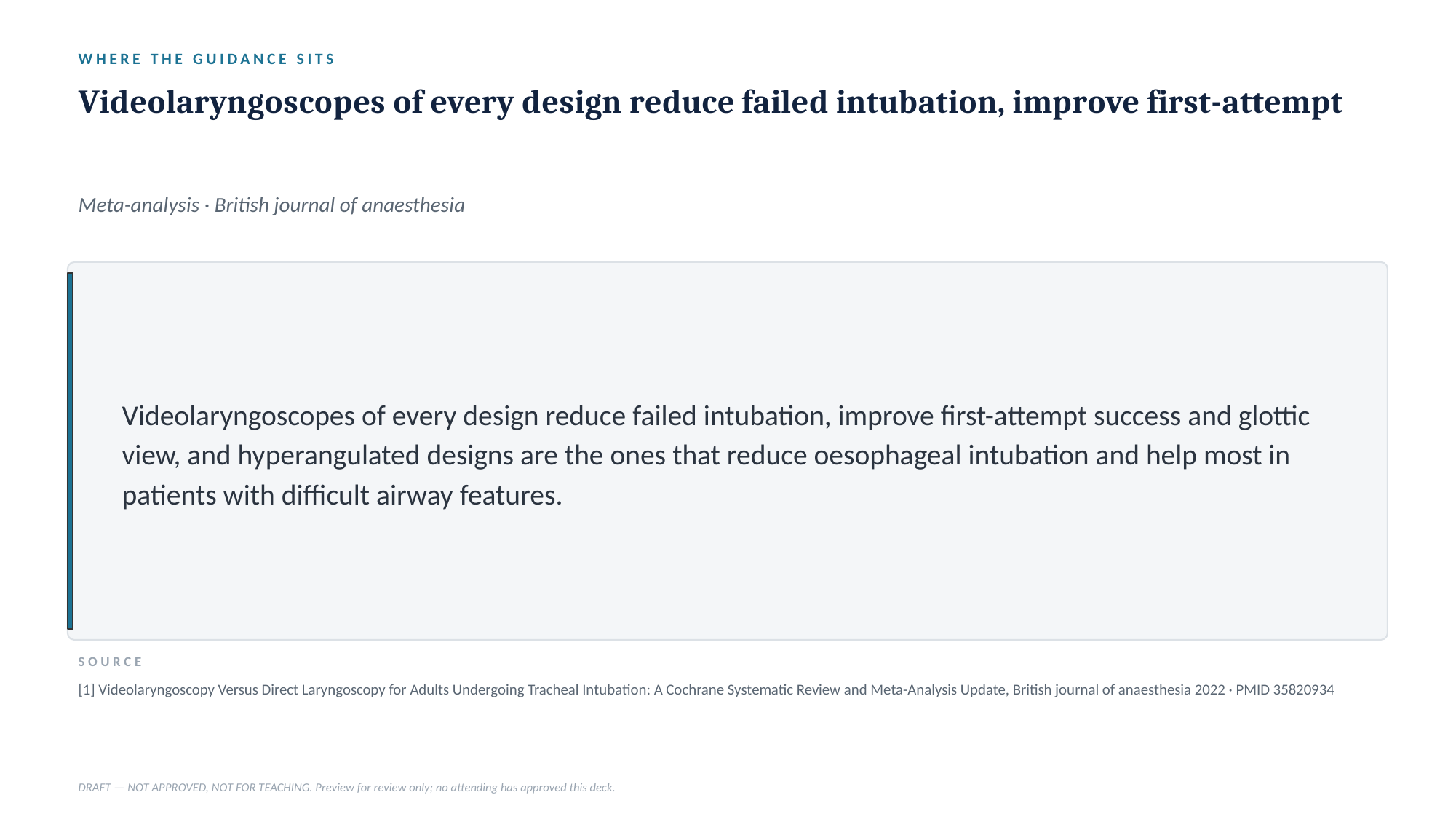

WHERE THE GUIDANCE SITS
Videolaryngoscopes of every design reduce failed intubation, improve first-attempt
Meta-analysis · British journal of anaesthesia

Videolaryngoscopes of every design reduce failed intubation, improve first-attempt success and glottic view, and hyperangulated designs are the ones that reduce oesophageal intubation and help most in patients with difficult airway features.
SOURCE
[1] Videolaryngoscopy Versus Direct Laryngoscopy for Adults Undergoing Tracheal Intubation: A Cochrane Systematic Review and Meta-Analysis Update, British journal of anaesthesia 2022 · PMID 35820934
DRAFT — NOT APPROVED, NOT FOR TEACHING. Preview for review only; no attending has approved this deck.